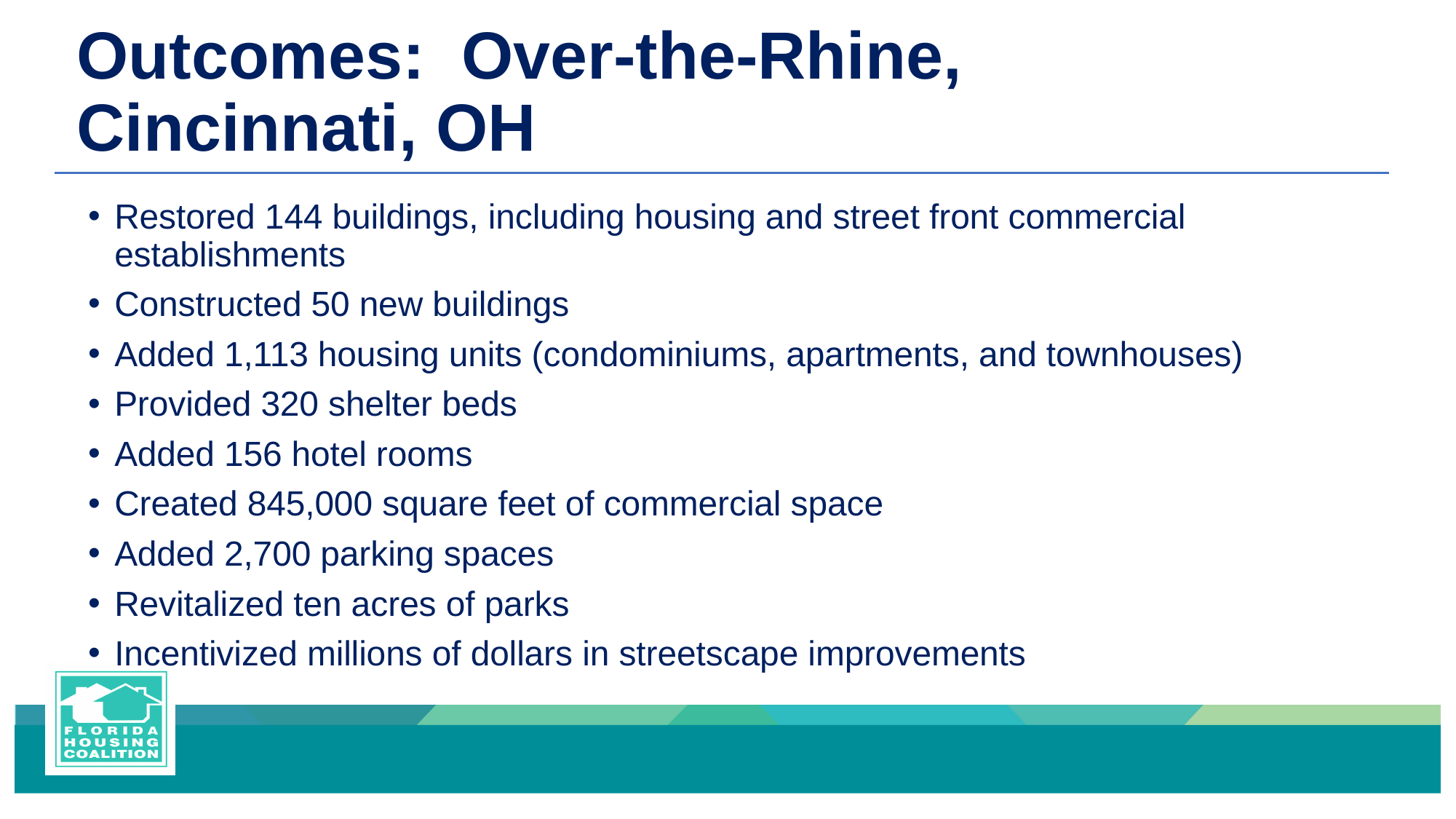

# Outcomes:  Over-the-Rhine, Cincinnati, OH
Restored 144 buildings, including housing and street front commercial establishments
Constructed 50 new buildings
Added 1,113 housing units (condominiums, apartments, and townhouses)
Provided 320 shelter beds
Added 156 hotel rooms
Created 845,000 square feet of commercial space
Added 2,700 parking spaces
Revitalized ten acres of parks
Incentivized millions of dollars in streetscape improvements